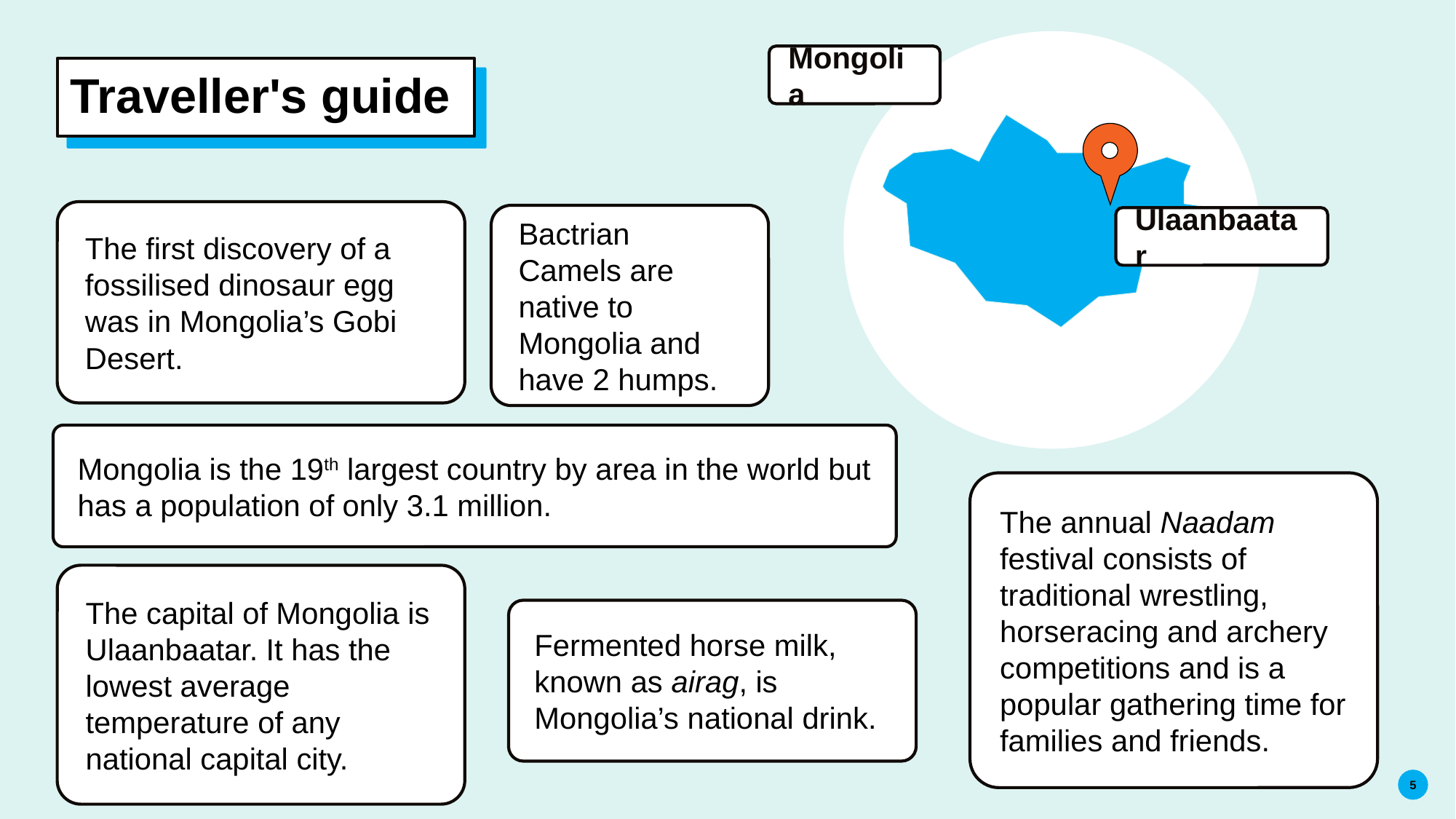

T
Mongolia
# Traveller's guide

The first discovery of a fossilised dinosaur egg was in Mongolia’s Gobi Desert.
Bactrian Camels are native to Mongolia and have 2 humps.
Ulaanbaatar
Mongolia is the 19th largest country by area in the world but has a population of only 3.1 million.
The annual Naadam festival consists of traditional wrestling, horseracing and archery competitions and is a popular gathering time for families and friends.
The capital of Mongolia is Ulaanbaatar. It has the lowest average temperature of any national capital city.
Fermented horse milk, known as airag, is Mongolia’s national drink.
5